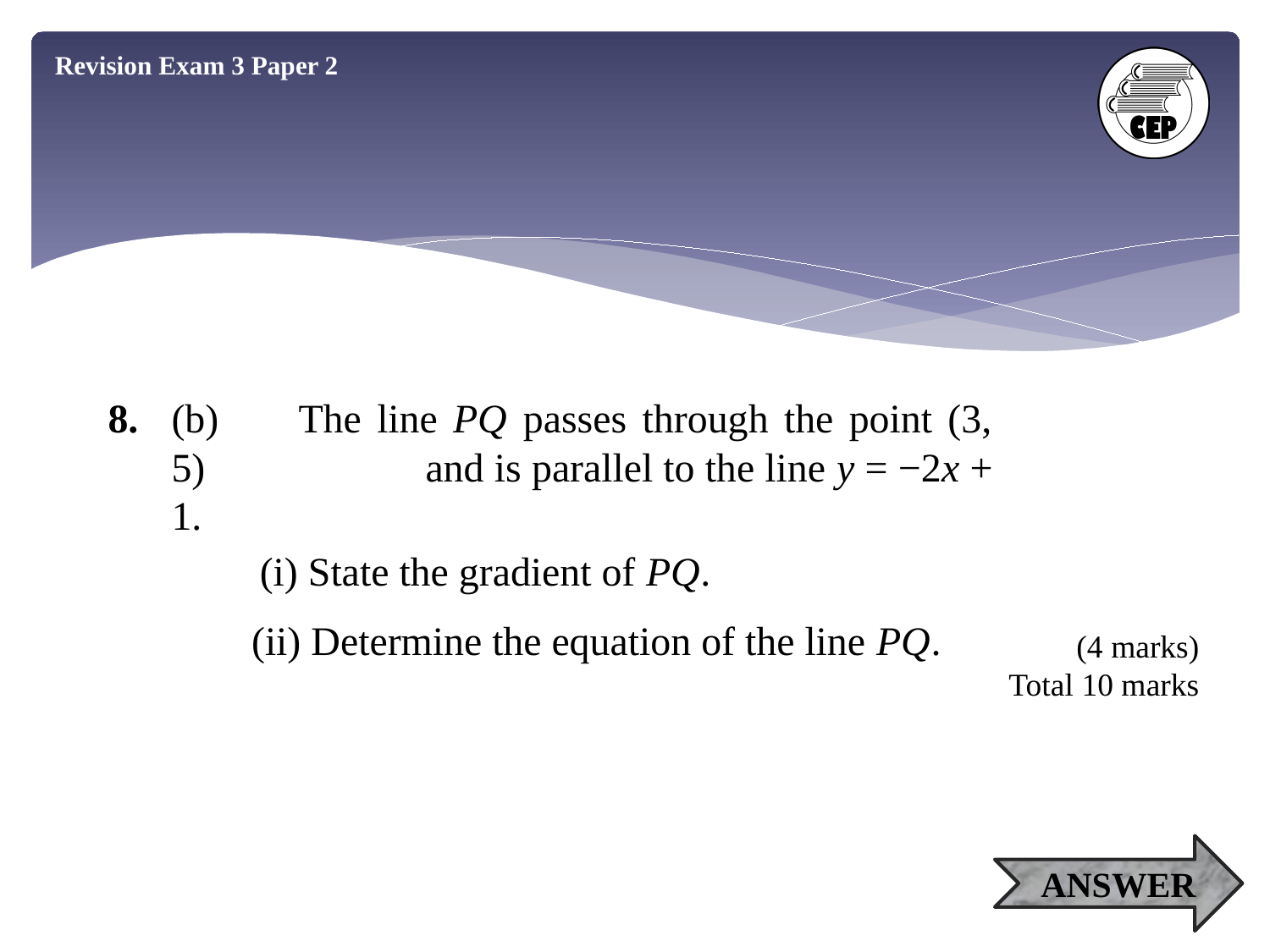

Revision Exam 3 Paper 2
8.	(b)	The line PQ passes through the point (3, 5)		and is parallel to the line y = −2x + 1.
(i) State the gradient of PQ.
(ii) Determine the equation of the line PQ.
(4 marks)
Total 10 marks
ANSWER